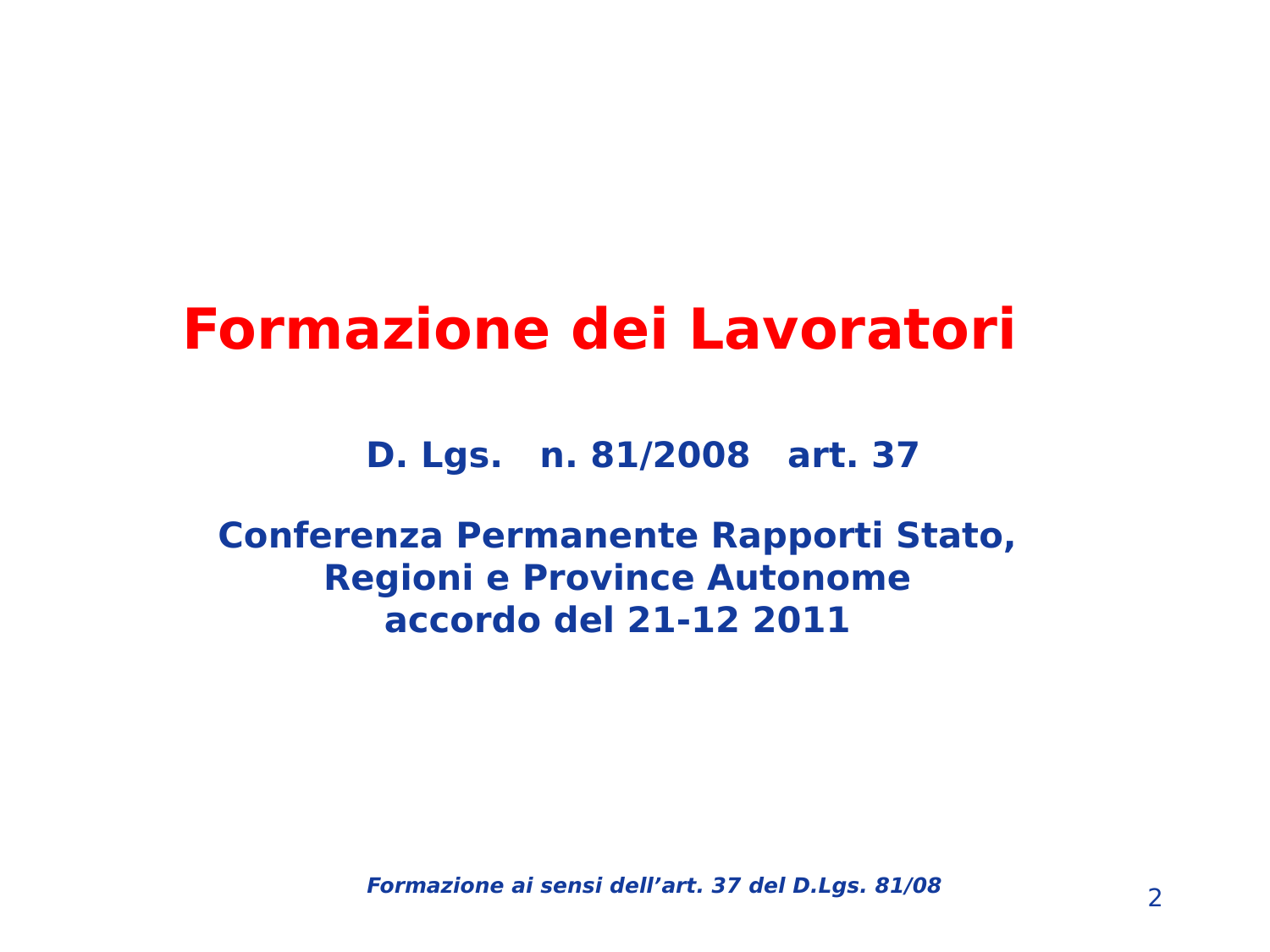

Formazione dei Lavoratori
D. Lgs.   n. 81/2008   art. 37
Conferenza Permanente Rapporti Stato,
 Regioni e Province Autonome
accordo del 21-12 2011

Formazione ai sensi dell’art. 37 del D.Lgs. 81/08
2